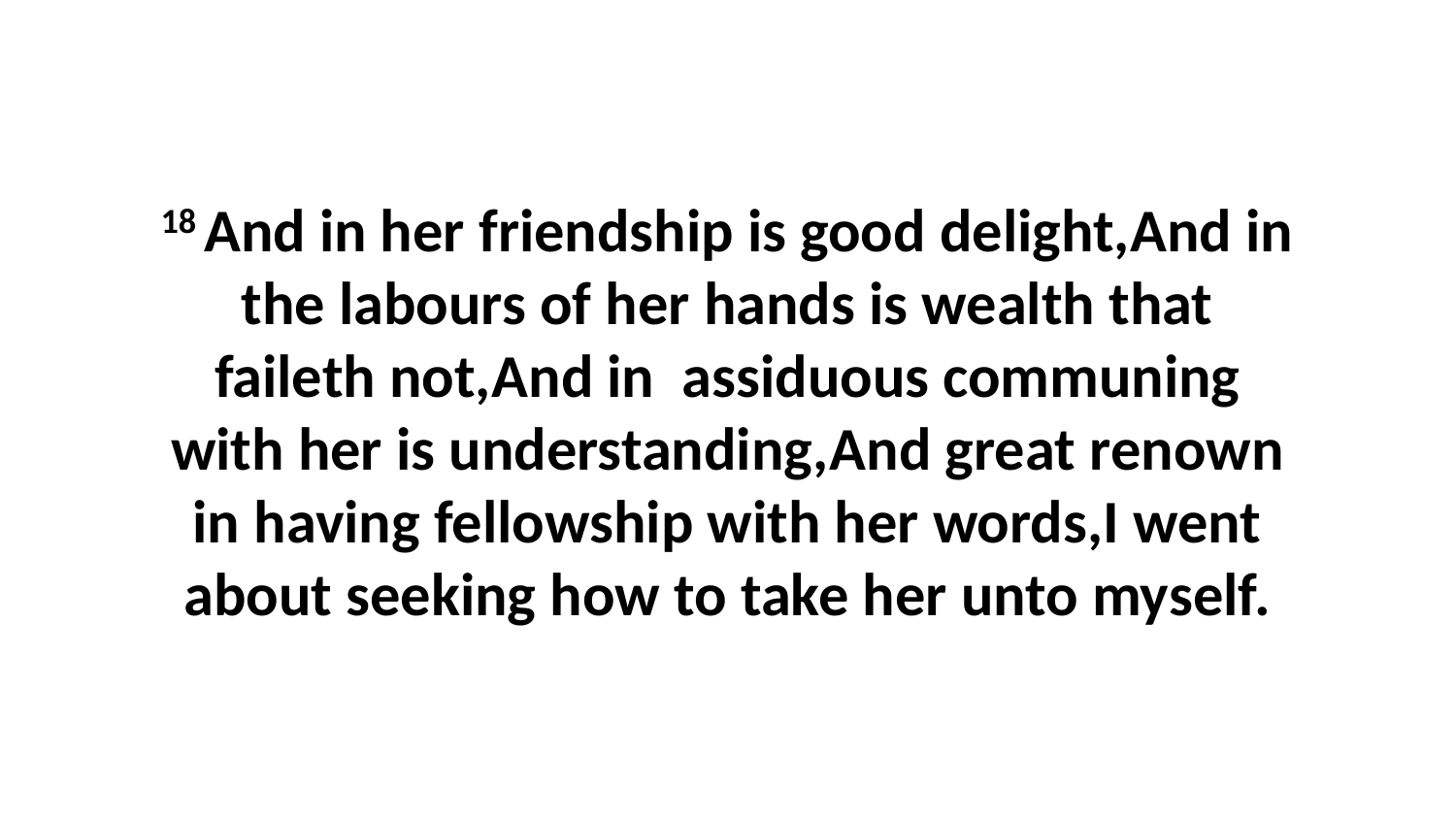

18 And in her friendship is good delight,And in the labours of her hands is wealth that faileth not,And in  assiduous communing with her is understanding,And great renown in having fellowship with her words,I went about seeking how to take her unto myself.